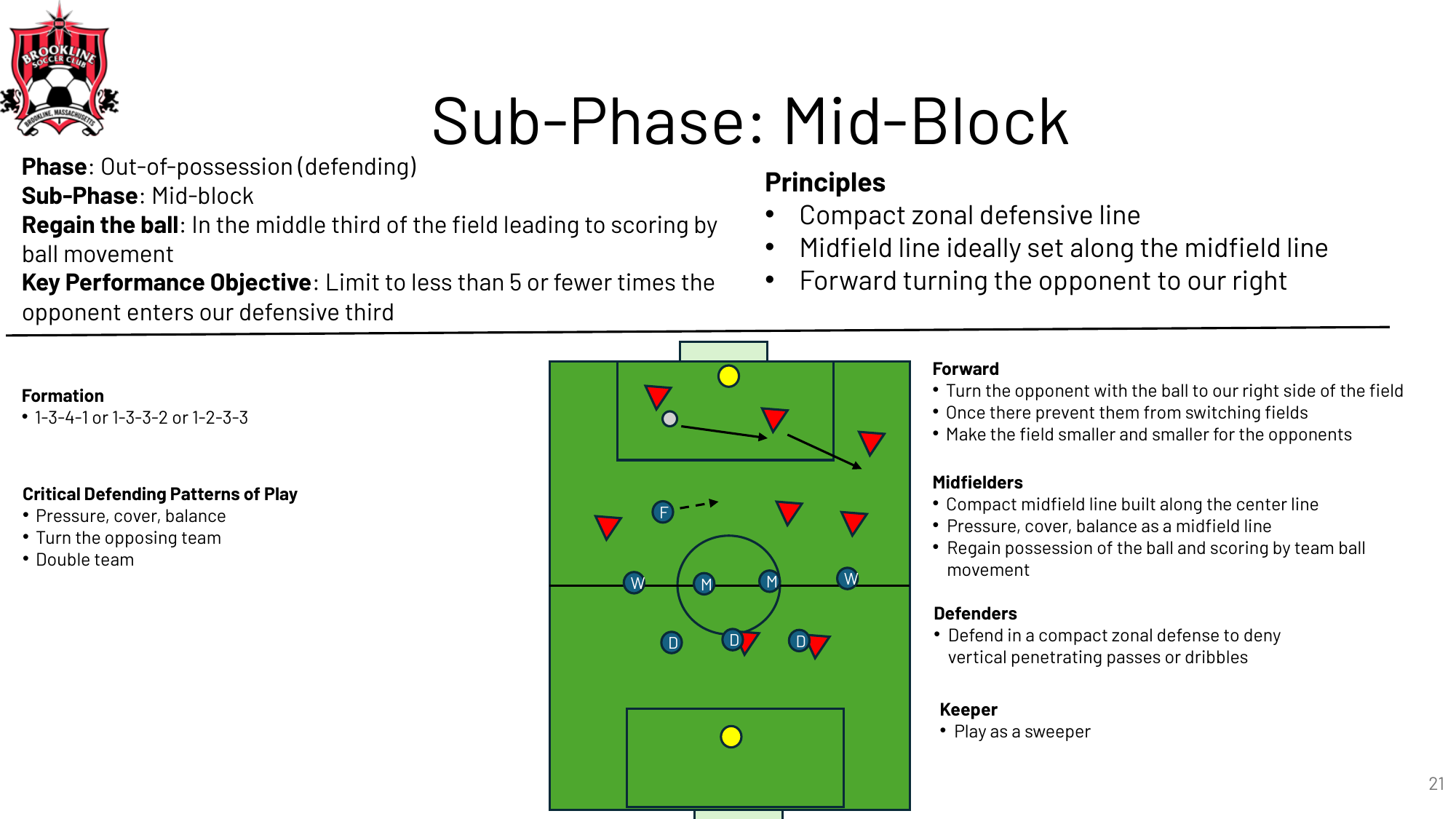

# Sub-Phase: Mid-Block
Phase: Out-of-possession (defending)
Sub-Phase: Mid-block
Regain the ball: In the middle third of the field leading to scoring by ball movement
Key Performance Objective: Limit to less than 5 or fewer times the opponent enters our defensive third
Principles
Compact zonal defensive line
Midfield line ideally set along the midfield line
Forward turning the opponent to our right

Forward
Turn the opponent with the ball to our right side of the field
Once there prevent them from switching fields
Make the field smaller and smaller for the opponents

Formation
1-3-4-1 or 1-3-3-2 or 1-2-3-3

Midfielders
Compact midfield line built along the center line
Pressure, cover, balance as a midfield line
Regain possession of the ball and scoring by team ball movement
Critical Defending Patterns of Play
Pressure, cover, balance
Turn the opposing team
Double team

F

W
M
W
M
Defenders
Defend in a compact zonal defense to deny vertical penetrating passes or dribbles
D
D
D

Keeper
Play as a sweeper

21